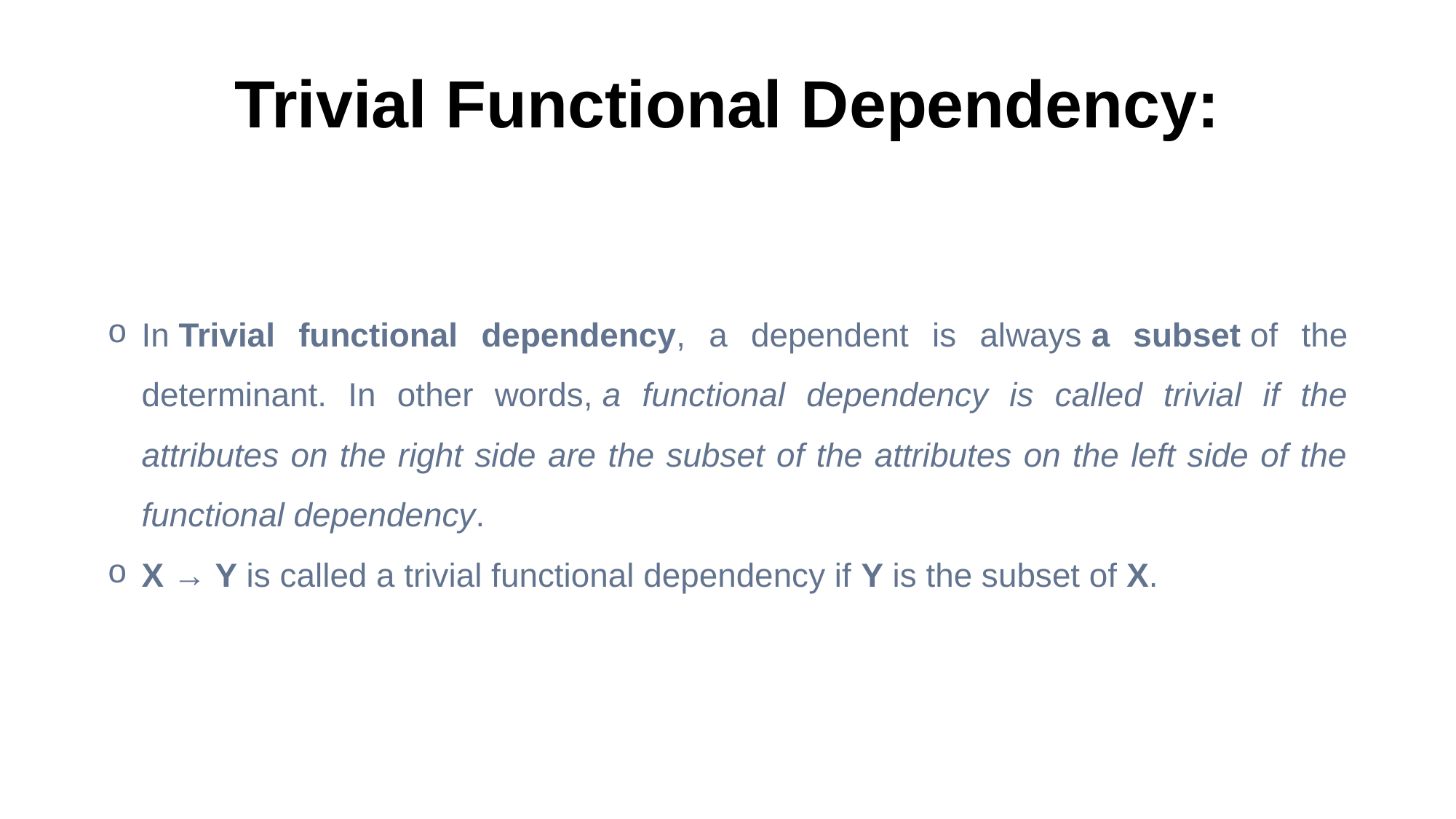

# Trivial Functional Dependency:
In Trivial functional dependency, a dependent is always a subset of the determinant. In other words, a functional dependency is called trivial if the attributes on the right side are the subset of the attributes on the left side of the functional dependency.
X → Y is called a trivial functional dependency if Y is the subset of X.